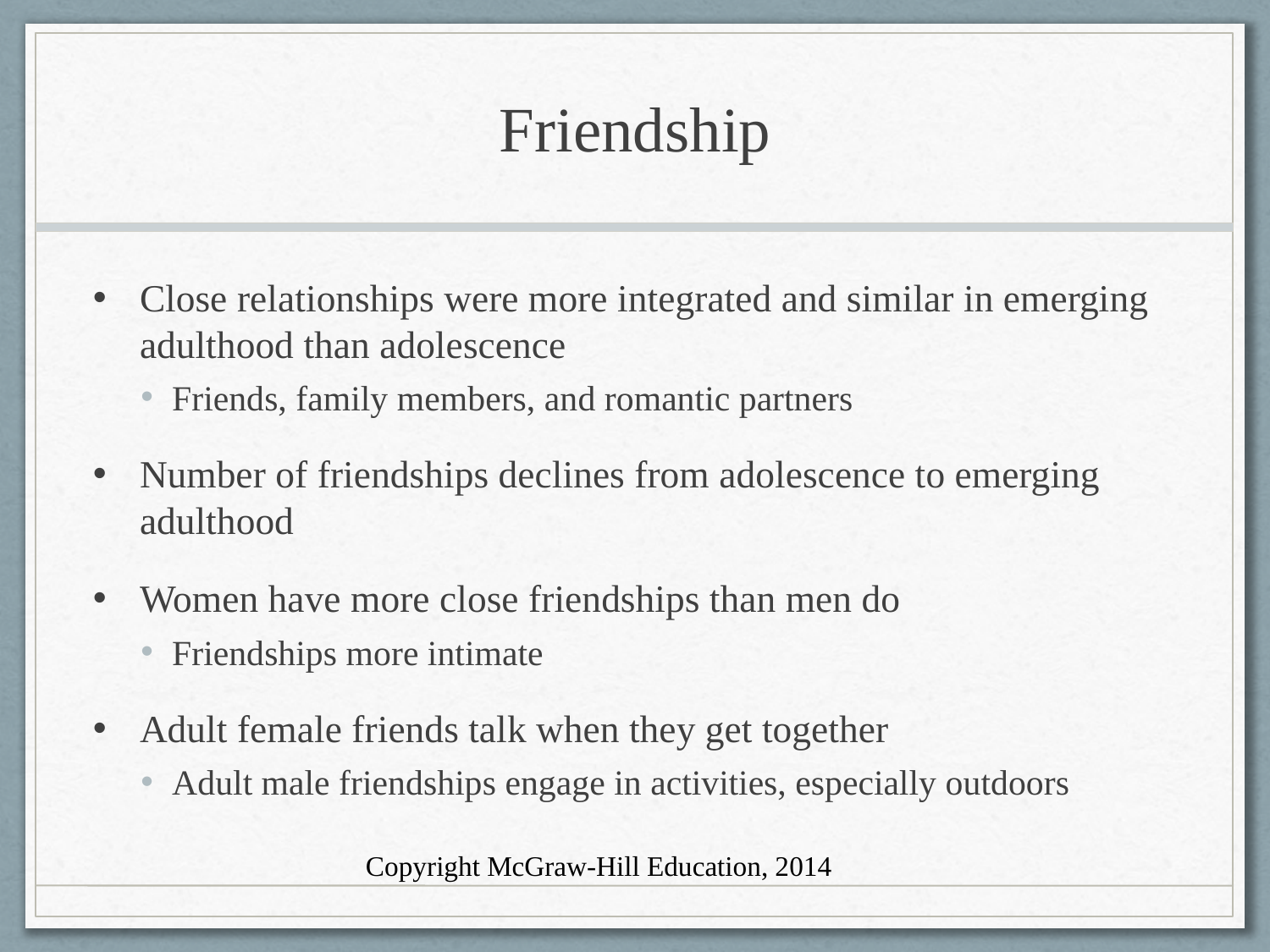

# Friendship
Close relationships were more integrated and similar in emerging adulthood than adolescence
Friends, family members, and romantic partners
Number of friendships declines from adolescence to emerging adulthood
Women have more close friendships than men do
Friendships more intimate
Adult female friends talk when they get together
Adult male friendships engage in activities, especially outdoors

Copyright McGraw-Hill Education, 2014